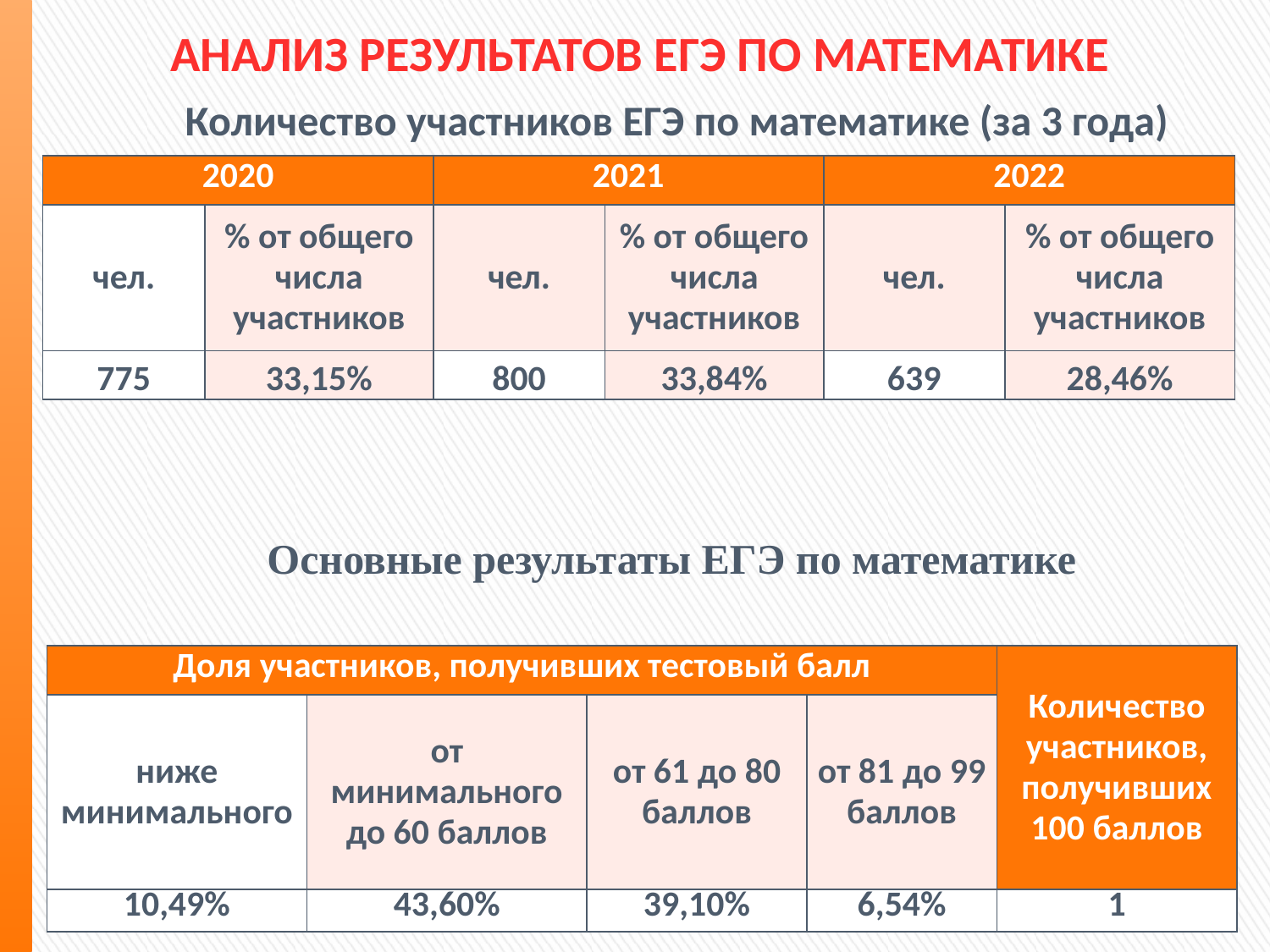

АНАЛИЗ РЕЗУЛЬТАТОВ ЕГЭ ПО МАТЕМАТИКЕ
Количество участников ЕГЭ по математике (за 3 года)
| 2020 |  | 2021 |  | 2022 |  |
| --- | --- | --- | --- | --- | --- |
| чел. | % от общего числа участников | чел. | % от общего числа участников | чел. | % от общего числа участников |
| 775 | 33,15% | 800 | 33,84% | 639 | 28,46% |
Основные результаты ЕГЭ по математике
| Доля участников, получивших тестовый балл |  |  |  | Количество участников, получивших 100 баллов |
| --- | --- | --- | --- | --- |
| ниже минимального | от минимального до 60 баллов | от 61 до 80 баллов | от 81 до 99 баллов |  |
| 10,49% | 43,60% | 39,10% | 6,54% | 1 |